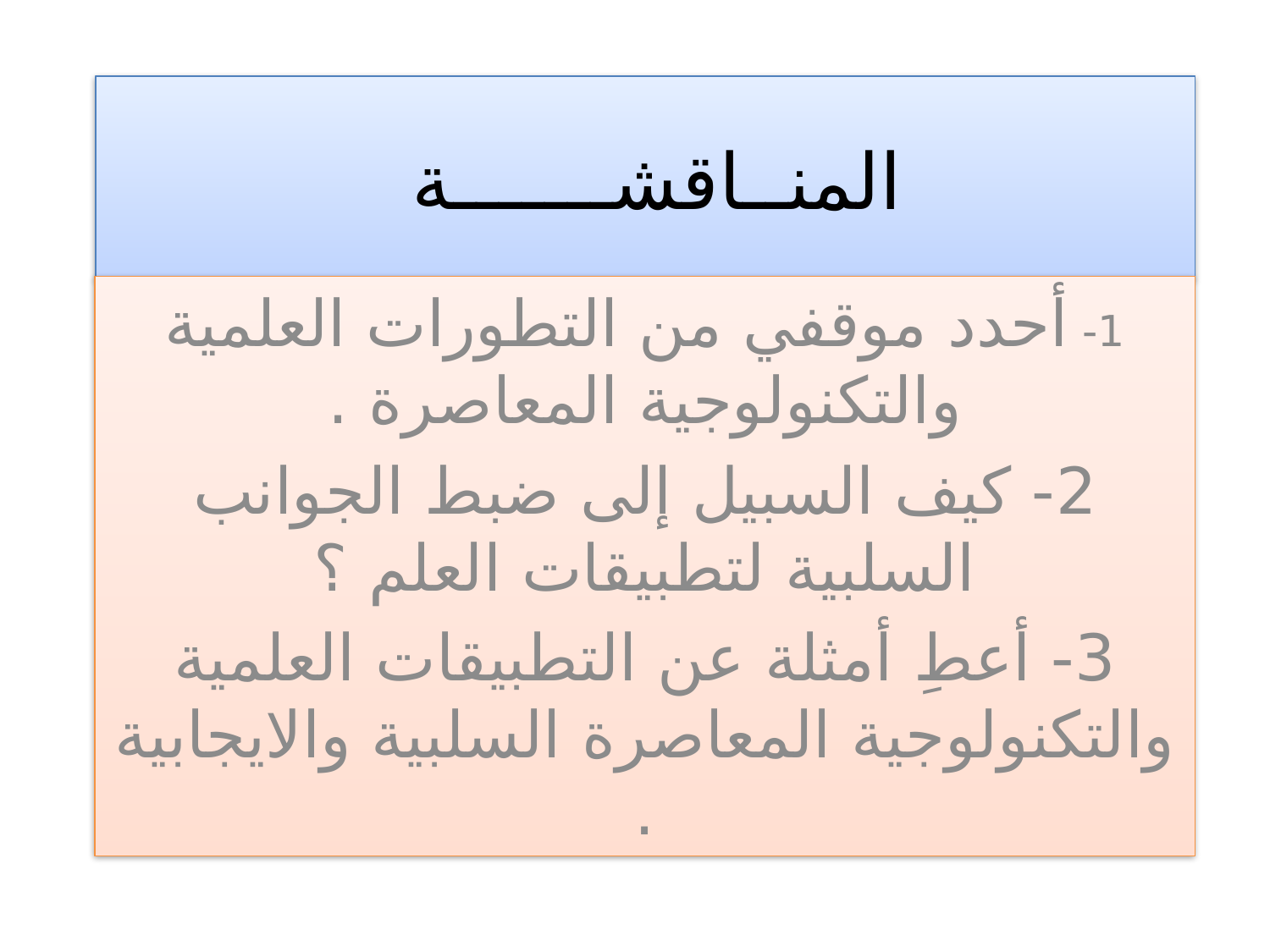

# المنــاقشـــــــة
1- أحدد موقفي من التطورات العلمية والتكنولوجية المعاصرة .
2- كيف السبيل إلى ضبط الجوانب السلبية لتطبيقات العلم ؟
3- أعطِ أمثلة عن التطبيقات العلمية والتكنولوجية المعاصرة السلبية والايجابية .